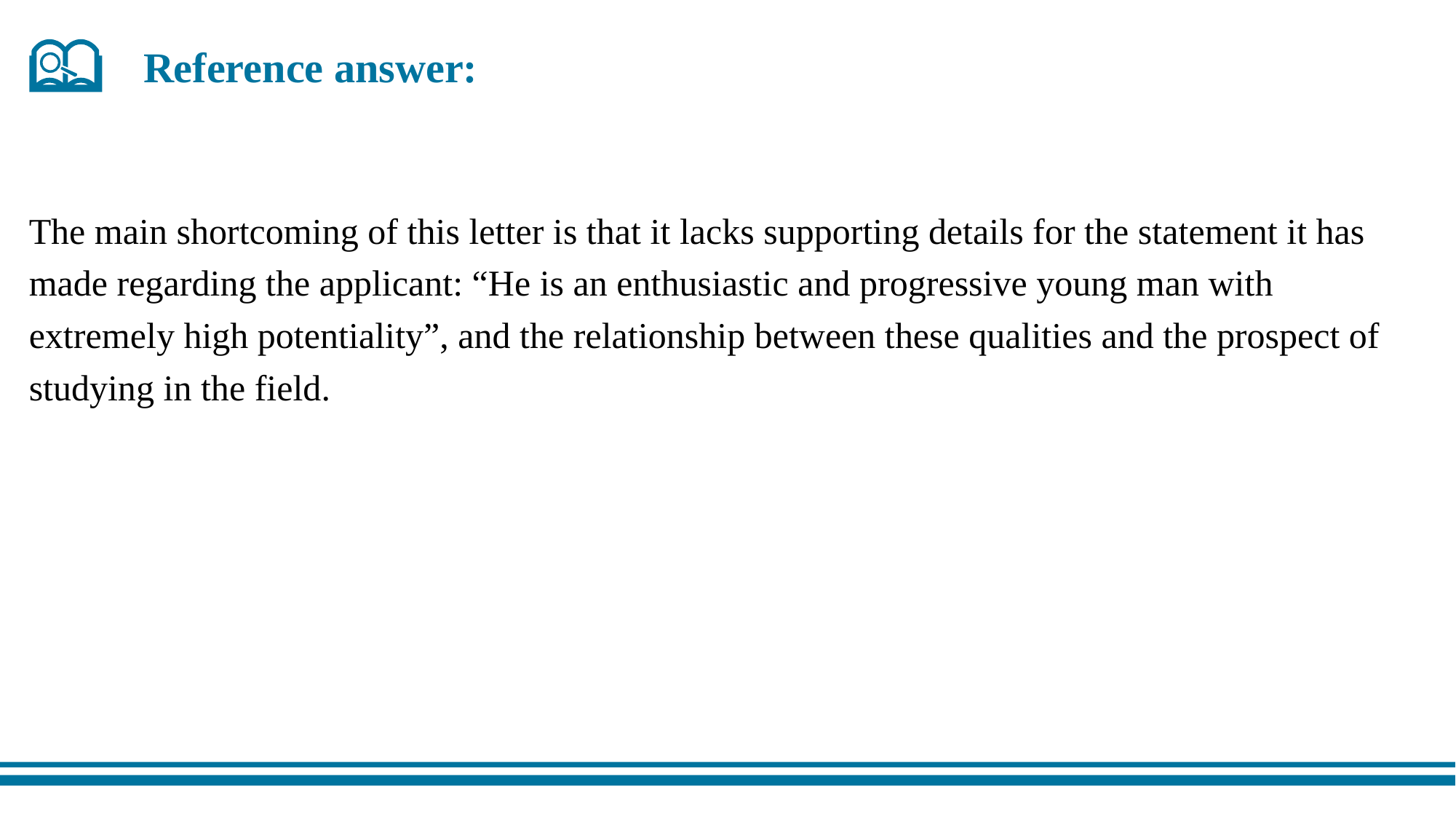

Reference answer:
The main shortcoming of this letter is that it lacks supporting details for the statement it has made regarding the applicant: “He is an enthusiastic and progressive young man with extremely high potentiality”, and the relationship between these qualities and the prospect of studying in the field.